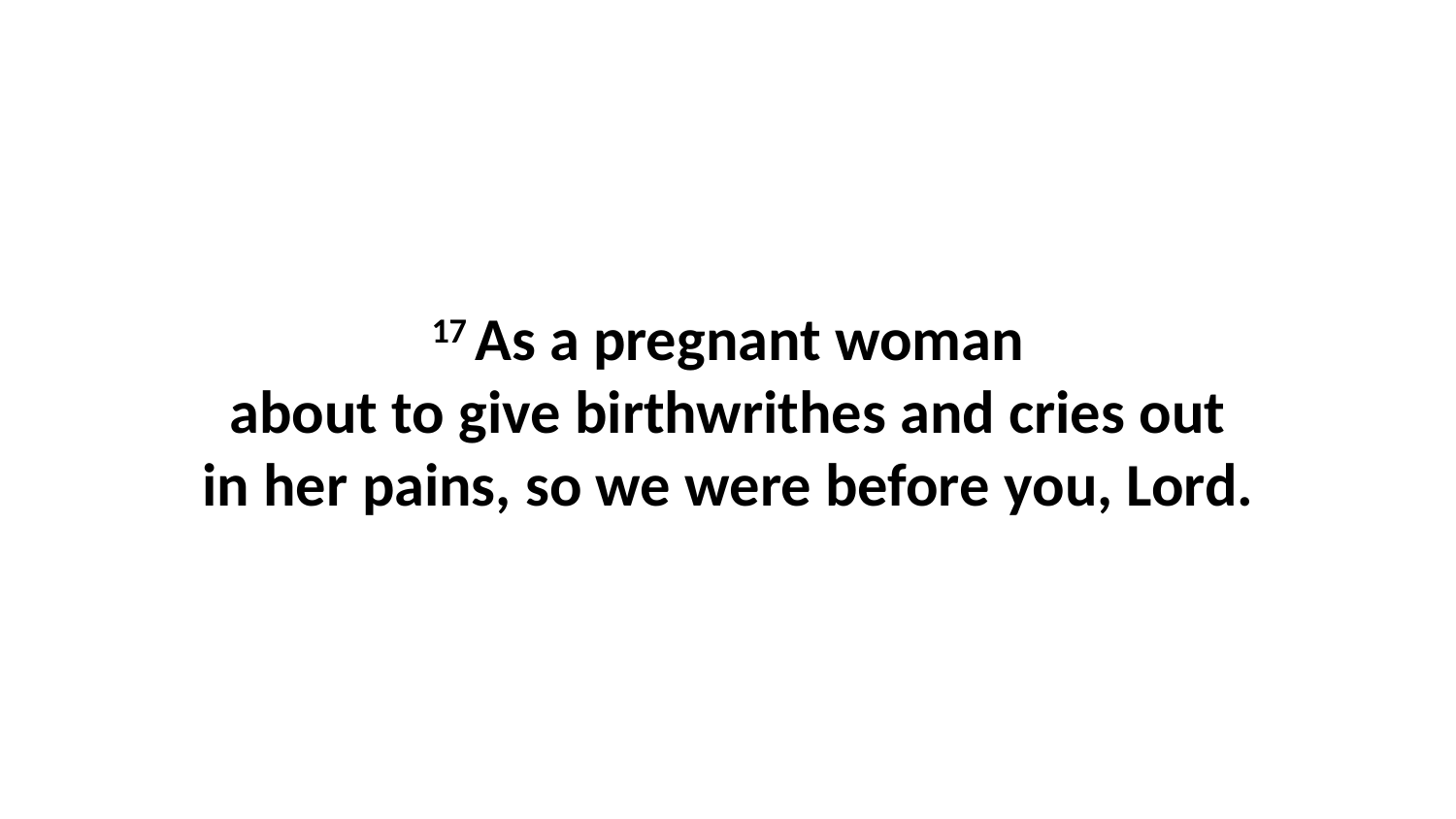

17 As a pregnant woman about to give birthwrithes and cries out in her pains, so we were before you, Lord.